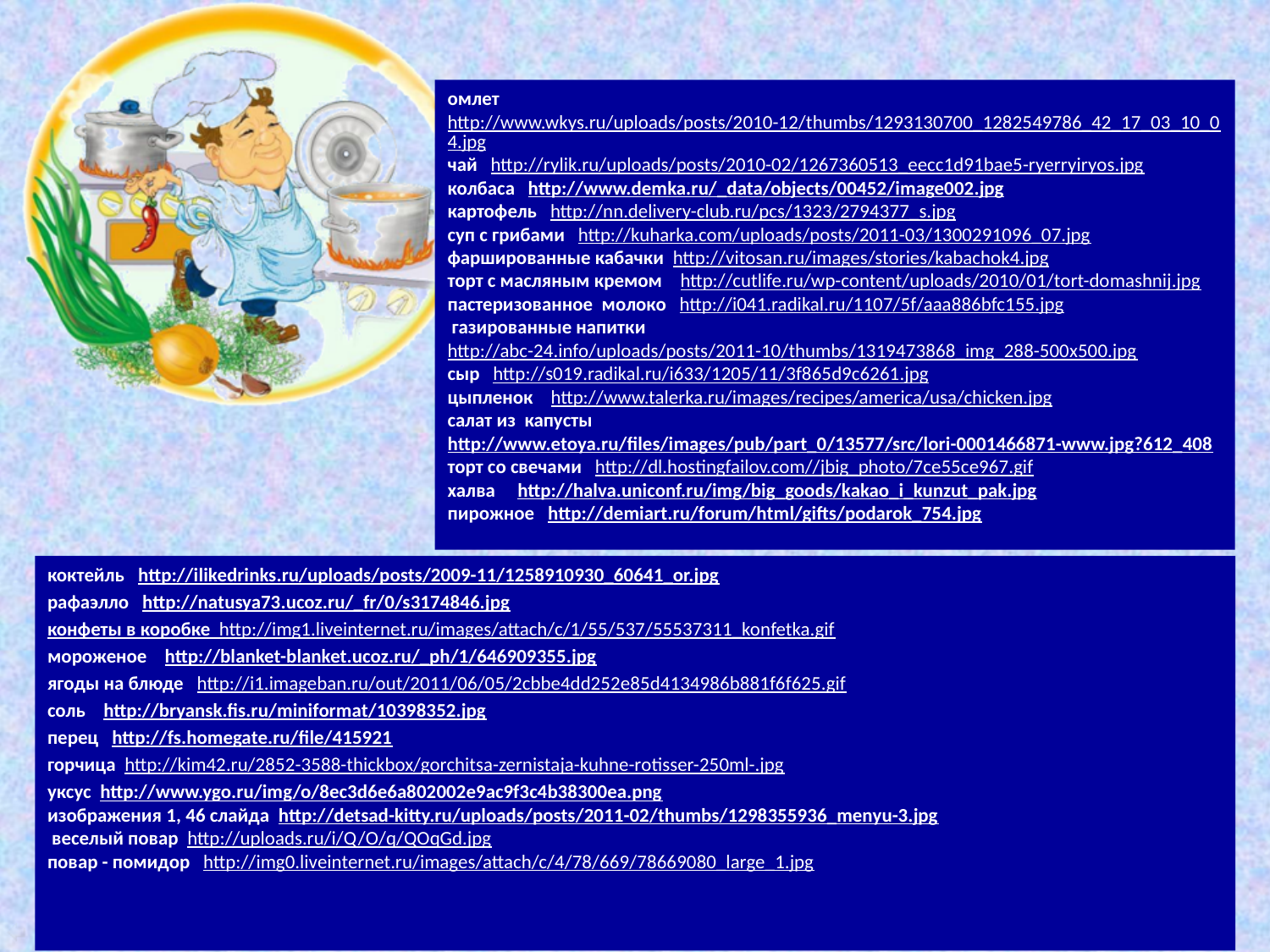

омлет    http://www.wkys.ru/uploads/posts/2010-12/thumbs/1293130700_1282549786_42_17_03_10_04.jpg
чай   http://rylik.ru/uploads/posts/2010-02/1267360513_eecc1d91bae5-ryerryiryos.jpg
колбаса   http://www.demka.ru/_data/objects/00452/image002.jpg
картофель   http://nn.delivery-club.ru/pcs/1323/2794377_s.jpg
суп с грибами   http://kuharka.com/uploads/posts/2011-03/1300291096_07.jpg
фаршированные кабачки  http://vitosan.ru/images/stories/kabachok4.jpg
торт с масляным кремом    http://cutlife.ru/wp-content/uploads/2010/01/tort-domashnij.jpg
пастеризованное  молоко   http://i041.radikal.ru/1107/5f/aaa886bfc155.jpg
 газированные напитки   http://abc-24.info/uploads/posts/2011-10/thumbs/1319473868_img_288-500x500.jpg
сыр   http://s019.radikal.ru/i633/1205/11/3f865d9c6261.jpg
цыпленок    http://www.talerka.ru/images/recipes/america/usa/chicken.jpg
салат из  капусты   http://www.etoya.ru/files/images/pub/part_0/13577/src/lori-0001466871-www.jpg?612_408
торт со свечами   http://dl.hostingfailov.com//jbig_photo/7ce55ce967.gif
халва     http://halva.uniconf.ru/img/big_goods/kakao_i_kunzut_pak.jpg
пирожное   http://demiart.ru/forum/html/gifts/podarok_754.jpg

коктейль   http://ilikedrinks.ru/uploads/posts/2009-11/1258910930_60641_or.jpg
рафаэлло   http://natusya73.ucoz.ru/_fr/0/s3174846.jpg
конфеты в коробке  http://img1.liveinternet.ru/images/attach/c/1/55/537/55537311_konfetka.gif
мороженое    http://blanket-blanket.ucoz.ru/_ph/1/646909355.jpg
ягоды на блюде   http://i1.imageban.ru/out/2011/06/05/2cbbe4dd252e85d4134986b881f6f625.gif
соль    http://bryansk.fis.ru/miniformat/10398352.jpg
перец   http://fs.homegate.ru/file/415921
горчица  http://kim42.ru/2852-3588-thickbox/gorchitsa-zernistaja-kuhne-rotisser-250ml-.jpg
уксус  http://www.ygo.ru/img/o/8ec3d6e6a802002e9ac9f3c4b38300ea.png
изображения 1, 46 слайда  http://detsad-kitty.ru/uploads/posts/2011-02/thumbs/1298355936_menyu-3.jpg
 веселый повар  http://uploads.ru/i/Q/O/q/QOqGd.jpg
повар - помидор   http://img0.liveinternet.ru/images/attach/c/4/78/669/78669080_large_1.jpg